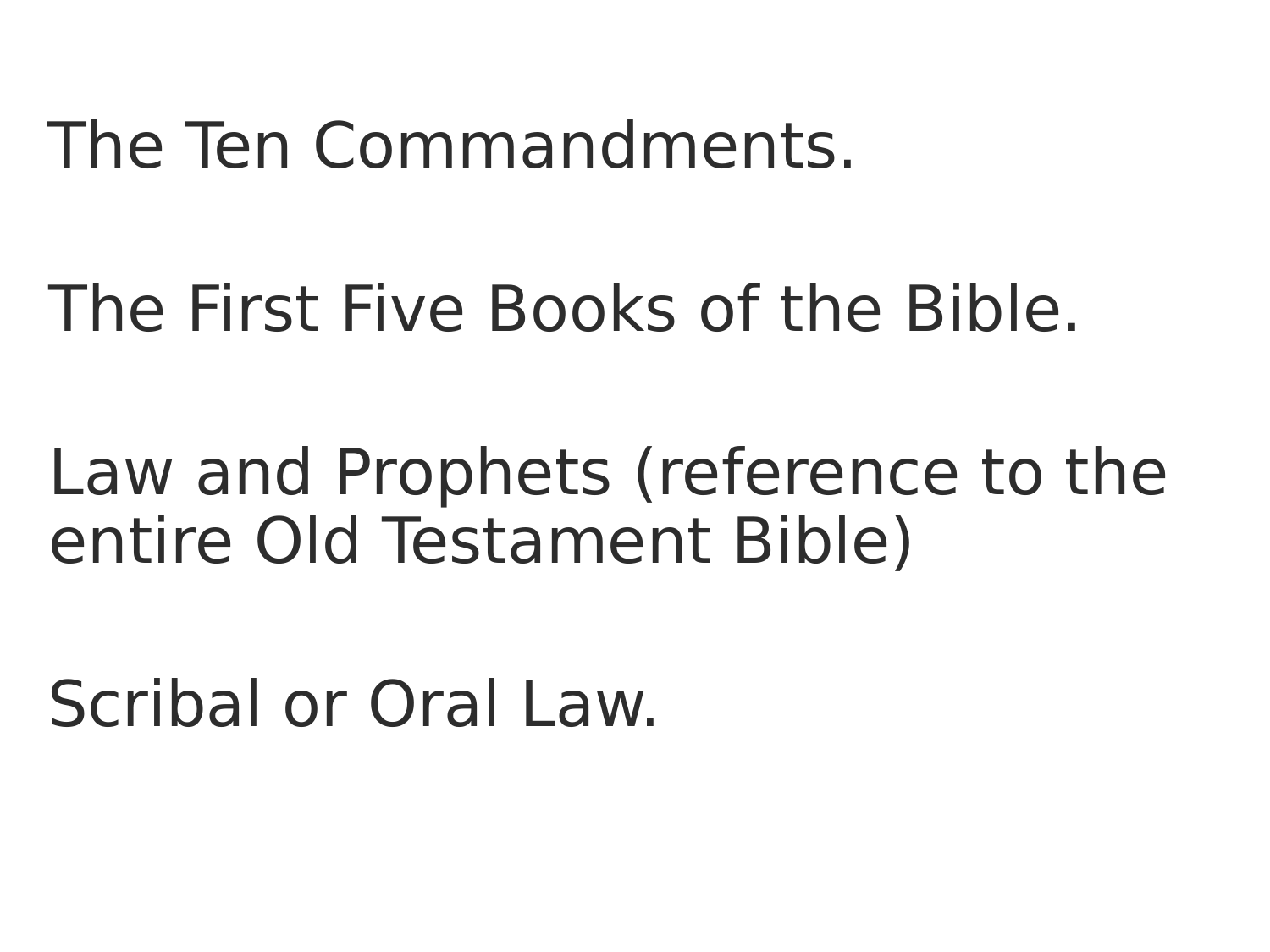

The Ten Commandments.

The First Five Books of the Bible.

Law and Prophets (reference to the entire Old Testament Bible)

Scribal or Oral Law.